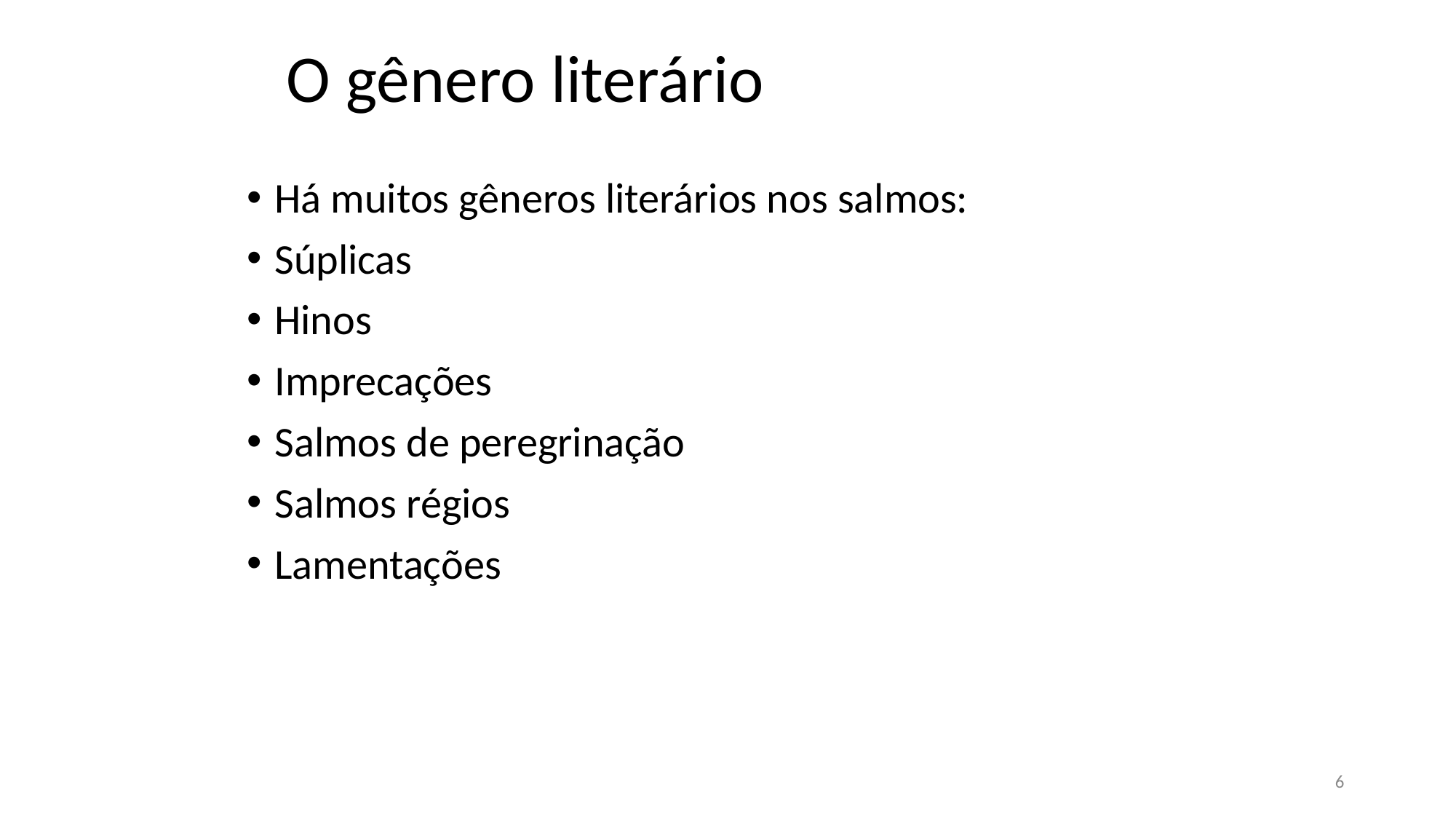

# O gênero literário
Há muitos gêneros literários nos salmos:
Súplicas
Hinos
Imprecações
Salmos de peregrinação
Salmos régios
Lamentações

6